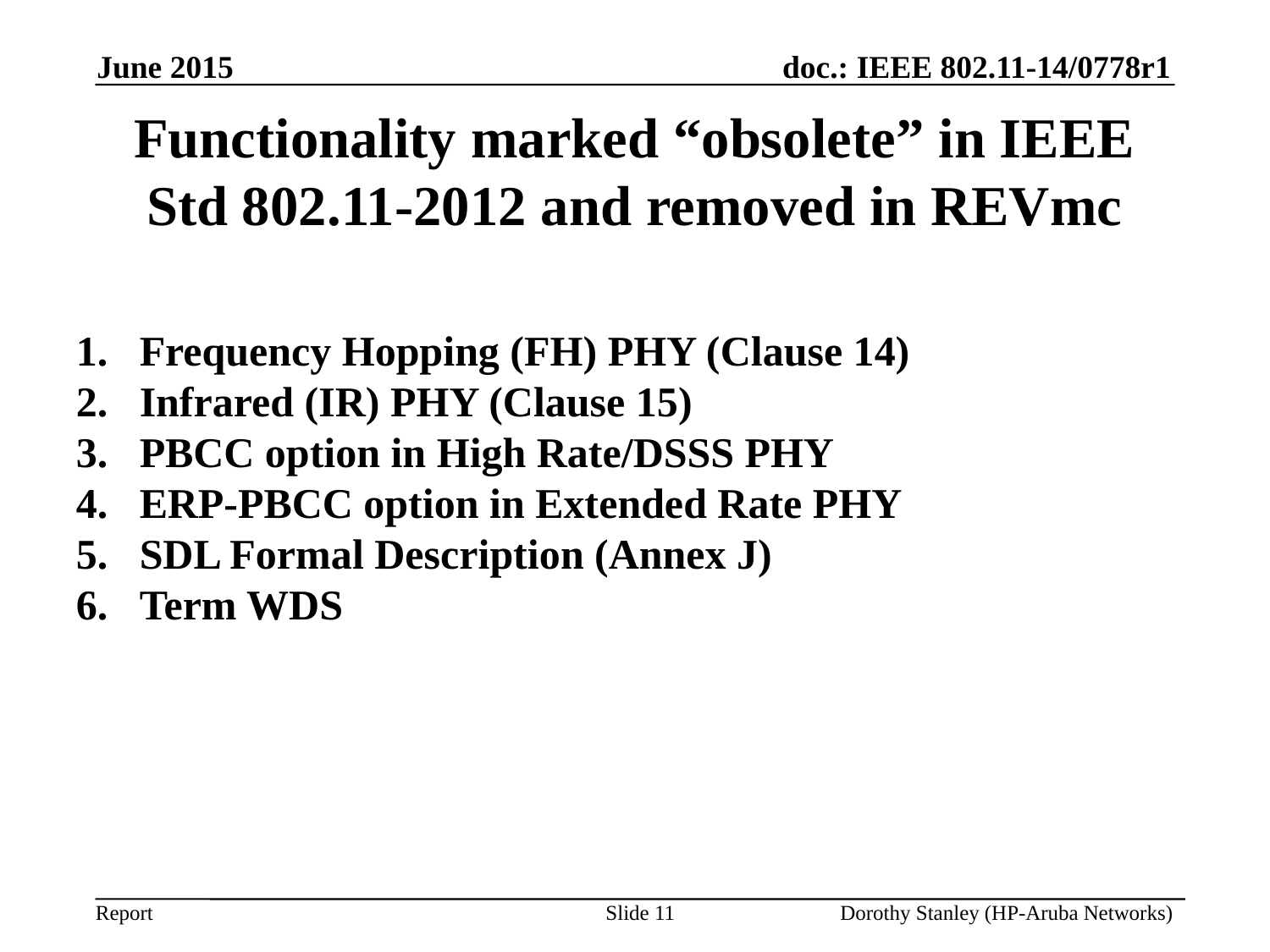

June 2015
# Functionality marked “obsolete” in IEEE Std 802.11-2012 and removed in REVmc
Frequency Hopping (FH) PHY (Clause 14)
Infrared (IR) PHY (Clause 15)
PBCC option in High Rate/DSSS PHY
ERP-PBCC option in Extended Rate PHY
SDL Formal Description (Annex J)
Term WDS
Slide 11
Dorothy Stanley (HP-Aruba Networks)